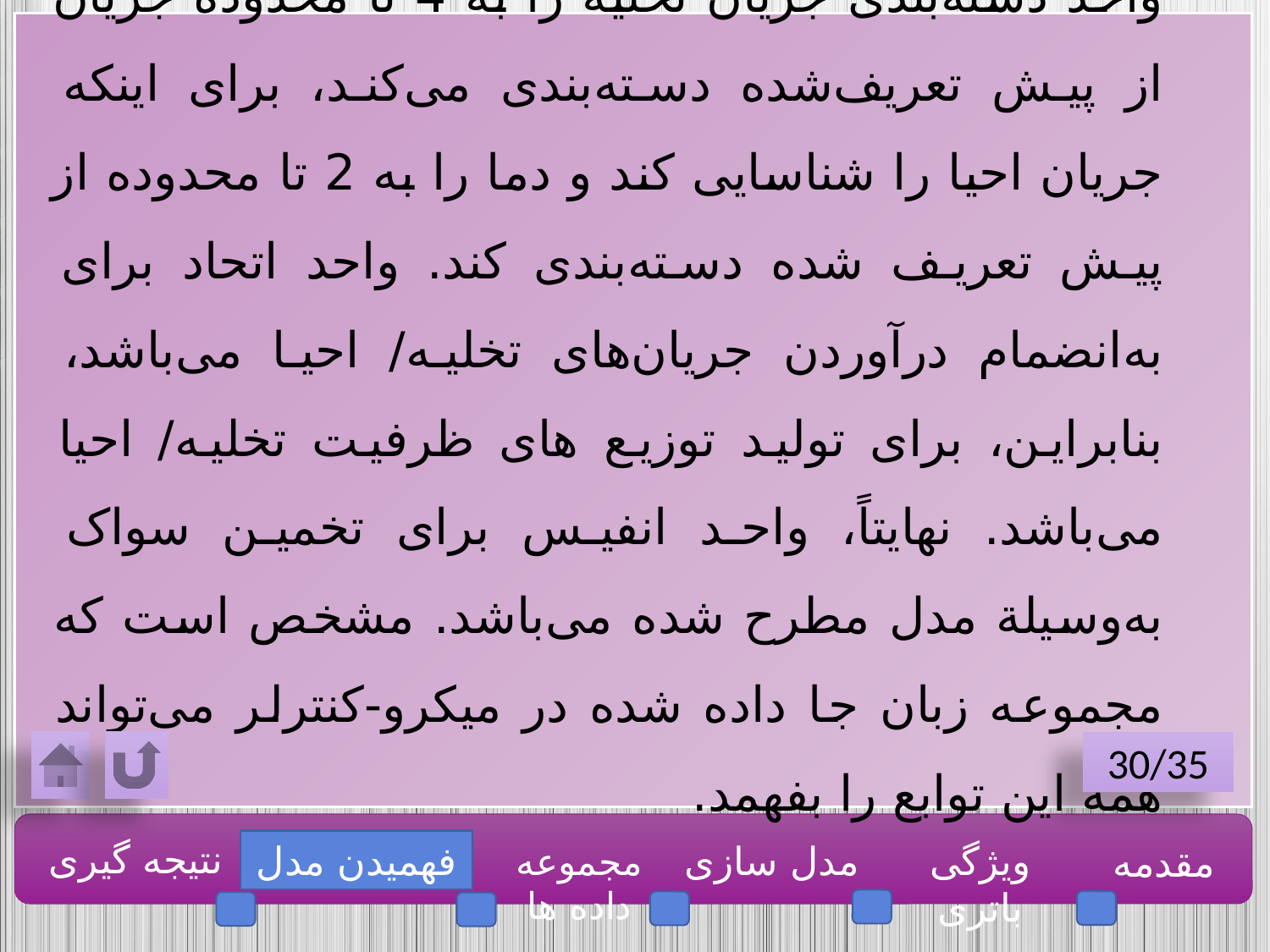

واحد دسته‌بندی جریان تخلیه را به 4 تا محدوده جریان از پیش تعریف‌شده دسته‌بندی می‌کند، برای اینکه جریان احیا را شناسایی کند و دما را به 2 تا محدوده از پیش تعریف شده دسته‌بندی کند. واحد اتحاد برای به‌انضمام درآوردن جریان‌های تخلیه/ احیا می‌باشد، بنابراین، برای تولید توزیع های ظرفیت تخلیه/ احیا می‌باشد. نهایتاً، واحد انفیس برای تخمین سواک به‌وسیلة مدل مطرح شده می‌باشد. مشخص است که مجموعه زبان جا داده شده در میکرو-کنترلر می‌تواند همه این توابع را بفهمد.

30/35

نتیجه گیری
فهمیدن مدل
مدل سازی
ویژگی باتری
مقدمه
مجموعه داده ها